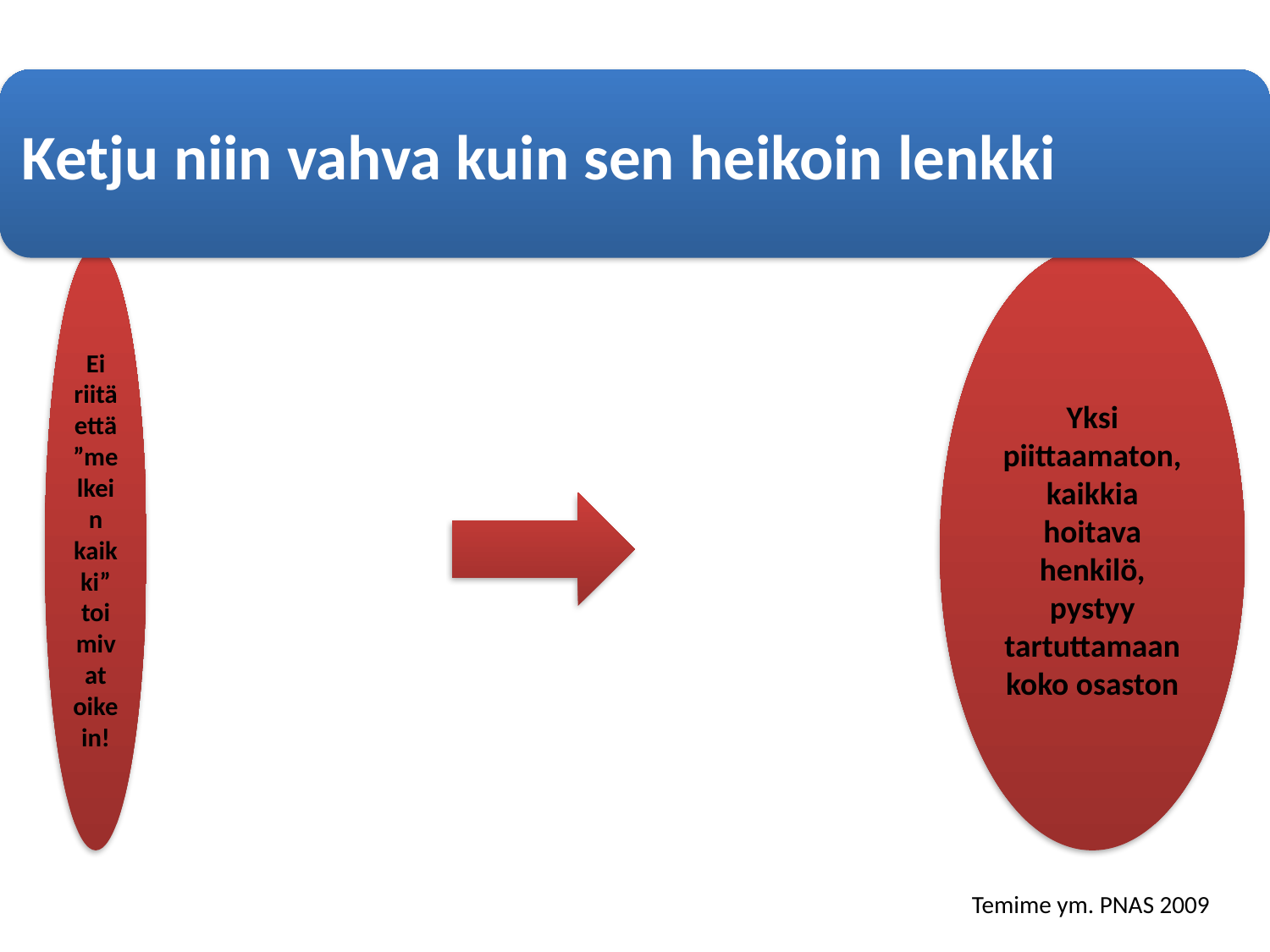

Ketju niin vahva kuin sen heikoin lenkki
Yksi piittaamaton, kaikkia hoitava henkilö, pystyy tartuttamaan koko osaston
Ei riitä että ”melkein kaikki” toimivat oikein!
Temime ym. PNAS 2009